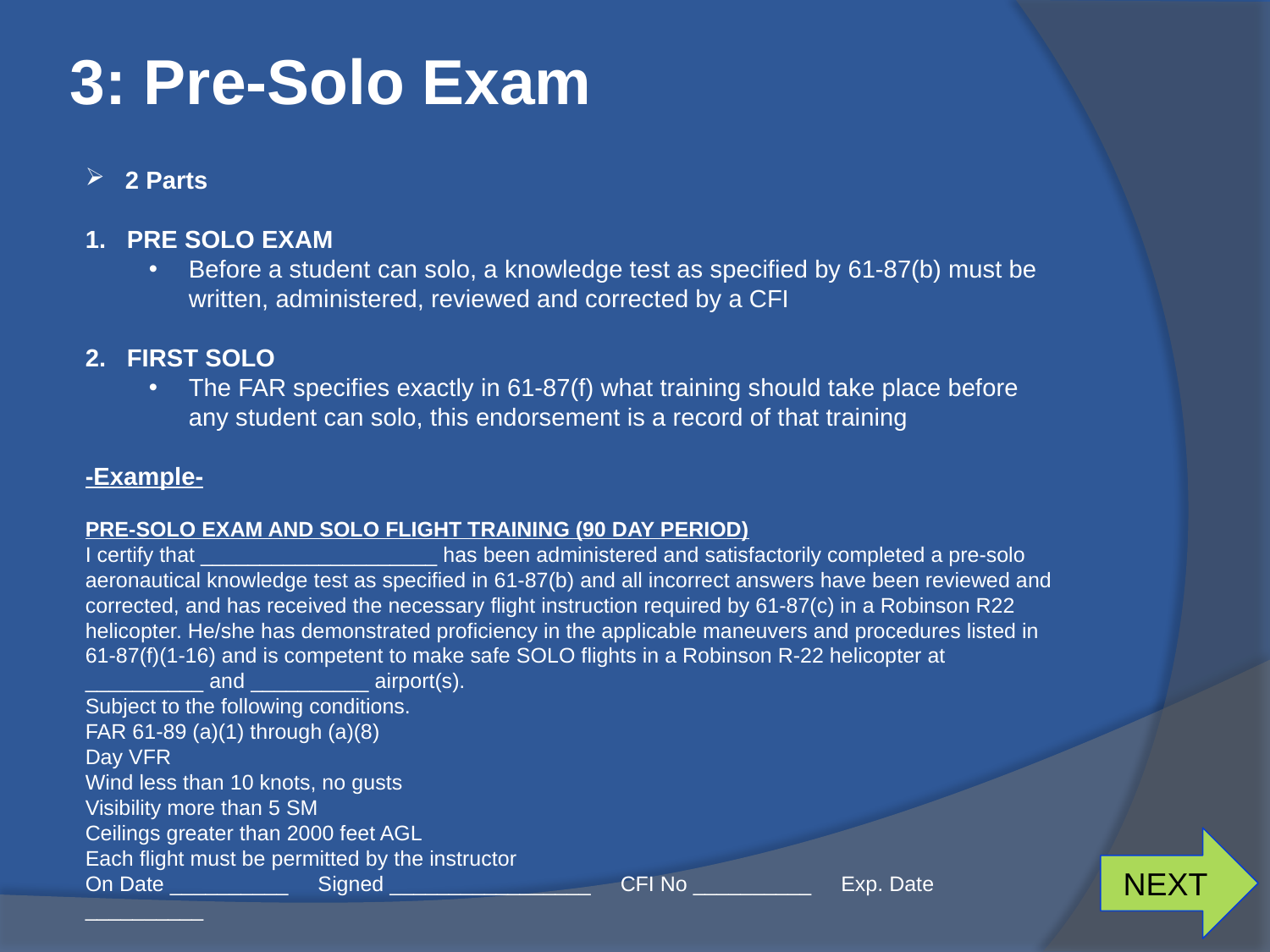

# 3: Pre-Solo Exam
2 Parts

1.   PRE SOLO EXAM
Before a student can solo, a knowledge test as specified by 61-87(b) must be written, administered, reviewed and corrected by a CFI

2.   FIRST SOLO
The FAR specifies exactly in 61-87(f) what training should take place before any student can solo, this endorsement is a record of that training

-Example-

PRE-SOLO EXAM AND SOLO FLIGHT TRAINING (90 DAY PERIOD)
I certify that ____________________ has been administered and satisfactorily completed a pre-solo aeronautical knowledge test as specified in 61-87(b) and all incorrect answers have been reviewed and corrected, and has received the necessary flight instruction required by 61-87(c) in a Robinson R22 helicopter. He/she has demonstrated proficiency in the applicable maneuvers and procedures listed in 61-87(f)(1-16) and is competent to make safe SOLO flights in a Robinson R-22 helicopter at __________ and __________ airport(s).
Subject to the following conditions.
FAR 61-89 (a)(1) through (a)(8)
Day VFR
Wind less than 10 knots, no gusts
Visibility more than 5 SM
Ceilings greater than 2000 feet AGL
Each flight must be permitted by the instructor
On Date __________     Signed _________________     CFI No __________     Exp. Date __________

NEXT